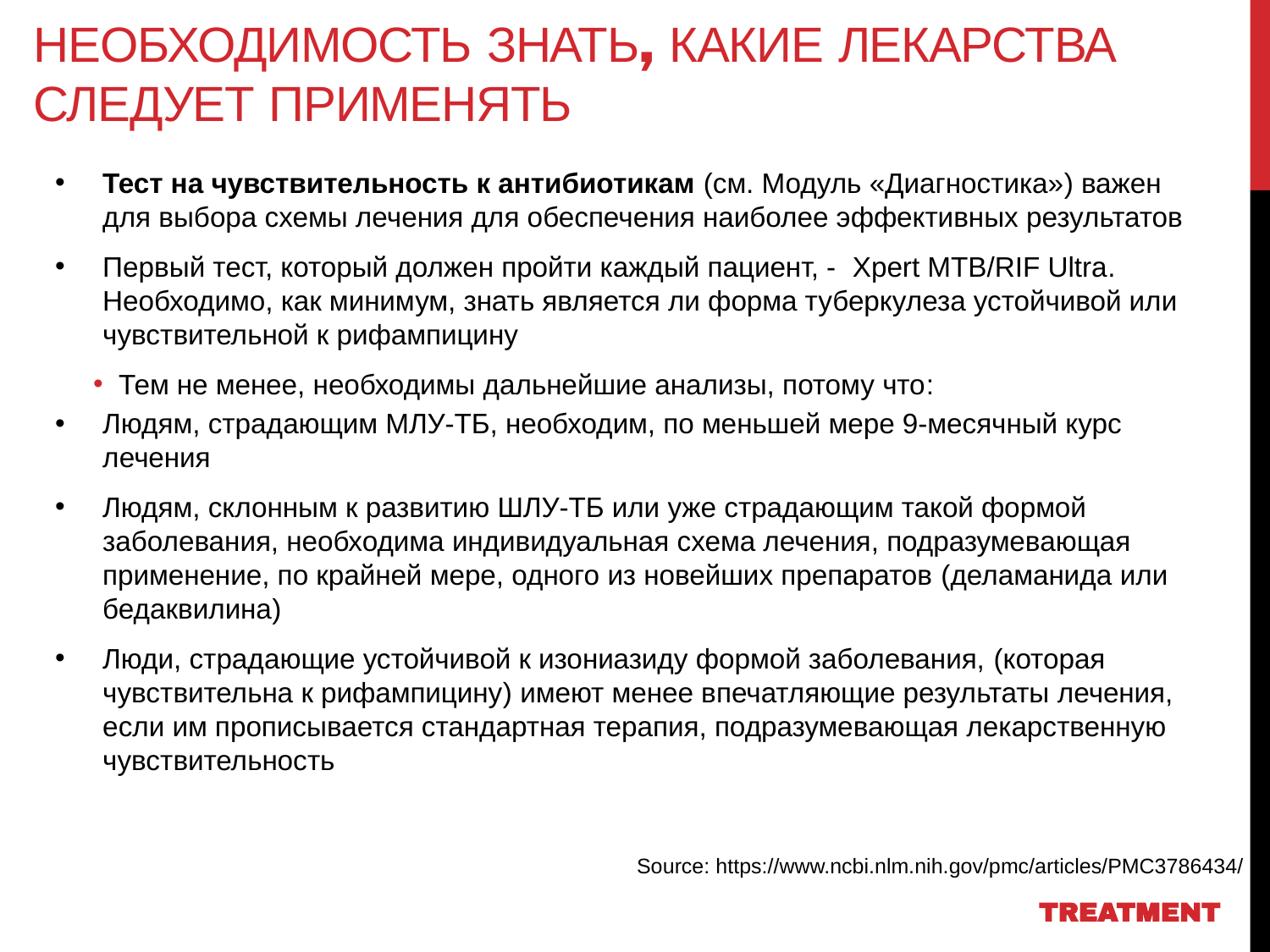

# Необходимость знать, какие лекарства следует применять
Тест на чувствительность к антибиотикам (см. Модуль «Диагностика») важен для выбора схемы лечения для обеспечения наиболее эффективных результатов
Первый тест, который должен пройти каждый пациент, -  Xpert MTB/RIF Ultra. Необходимо, как минимум, знать является ли форма туберкулеза устойчивой или чувствительной к рифампицину
Тем не менее, необходимы дальнейшие анализы, потому что:
Людям, страдающим МЛУ-ТБ, необходим, по меньшей мере 9-месячный курс лечения
Людям, склонным к развитию ШЛУ-ТБ или уже страдающим такой формой заболевания, необходима индивидуальная схема лечения, подразумевающая применение, по крайней мере, одного из новейших препаратов (деламанида или бедаквилина)
Люди, страдающие устойчивой к изониазиду формой заболевания, (которая чувствительна к рифампицину) имеют менее впечатляющие результаты лечения, если им прописывается стандартная терапия, подразумевающая лекарственную чувствительность

Source: https://www.ncbi.nlm.nih.gov/pmc/articles/PMC3786434/
TREATMENT